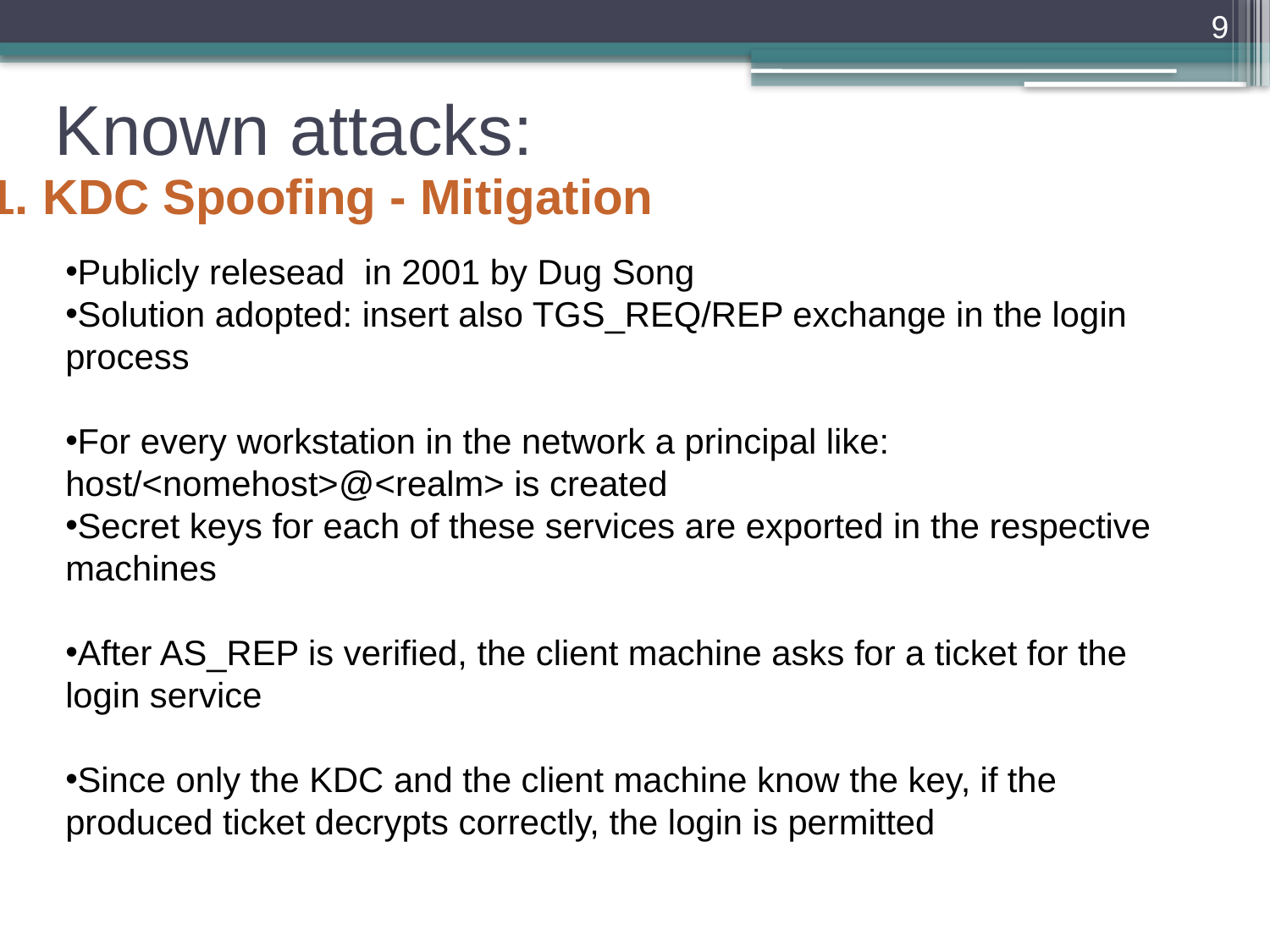

9
# Known attacks:
1. KDC Spoofing - Mitigation
Publicly relesead  in 2001 by Dug Song
Solution adopted: insert also TGS_REQ/REP exchange in the login process

For every workstation in the network a principal like: host/<nomehost>@<realm> is created
Secret keys for each of these services are exported in the respective machines

After AS_REP is verified, the client machine asks for a ticket for the login service

Since only the KDC and the client machine know the key, if the produced ticket decrypts correctly, the login is permitted